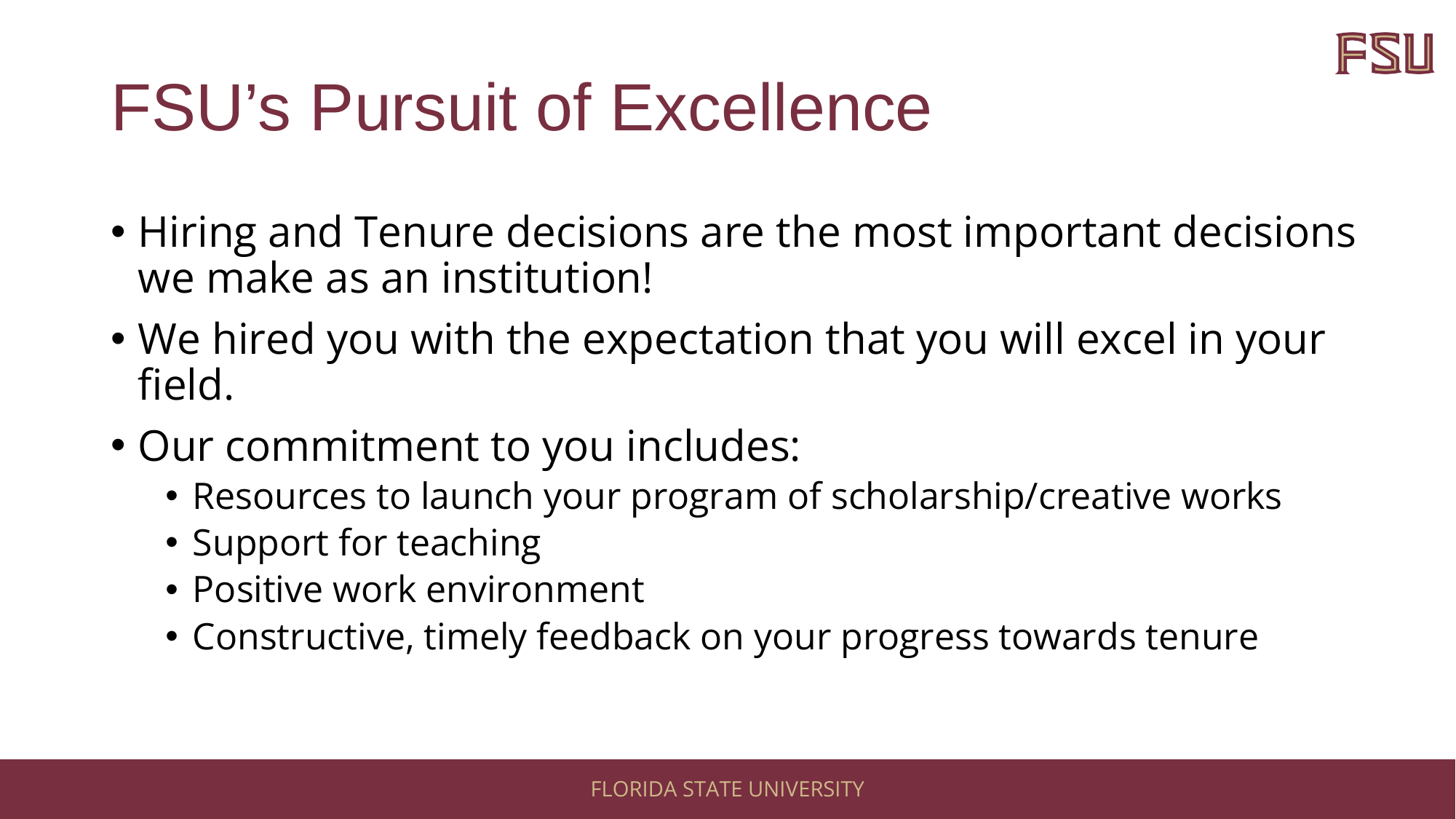

# FSU’s Pursuit of Excellence
Hiring and Tenure decisions are the most important decisions we make as an institution!
We hired you with the expectation that you will excel in your field.
Our commitment to you includes:
Resources to launch your program of scholarship/creative works
Support for teaching
Positive work environment
Constructive, timely feedback on your progress towards tenure